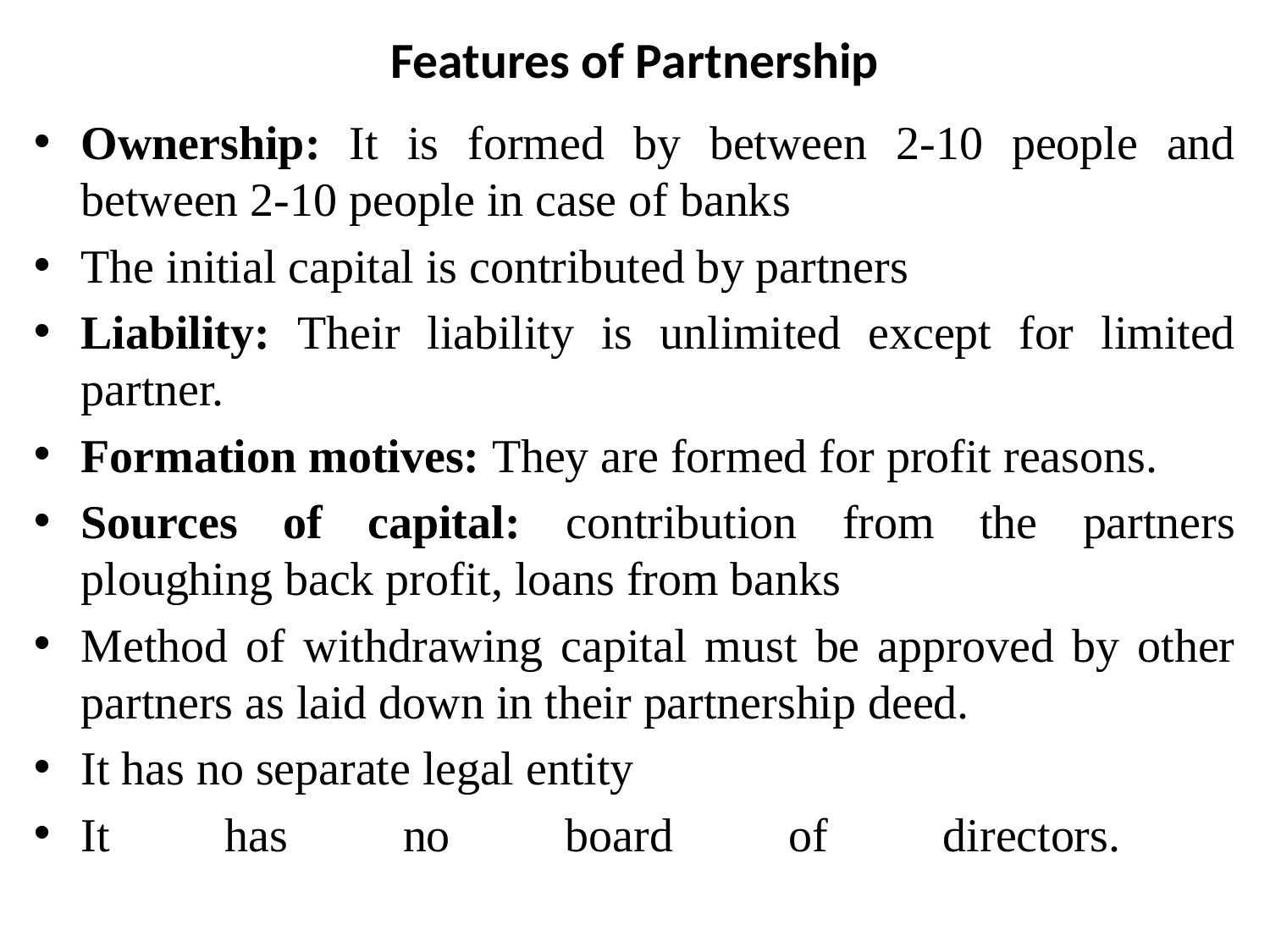

# Features of Partnership
Ownership: It is formed by between 2-10 people and between 2-10 people in case of banks
The initial capital is contributed by partners
Liability: Their liability is unlimited except for limited partner.
Formation motives: They are formed for profit reasons.
Sources of capital: contribution from the partners ploughing back profit, loans from banks
Method of withdrawing capital must be approved by other
partners as laid down in their partnership deed.
It has no separate legal entity
It has no board of directors.